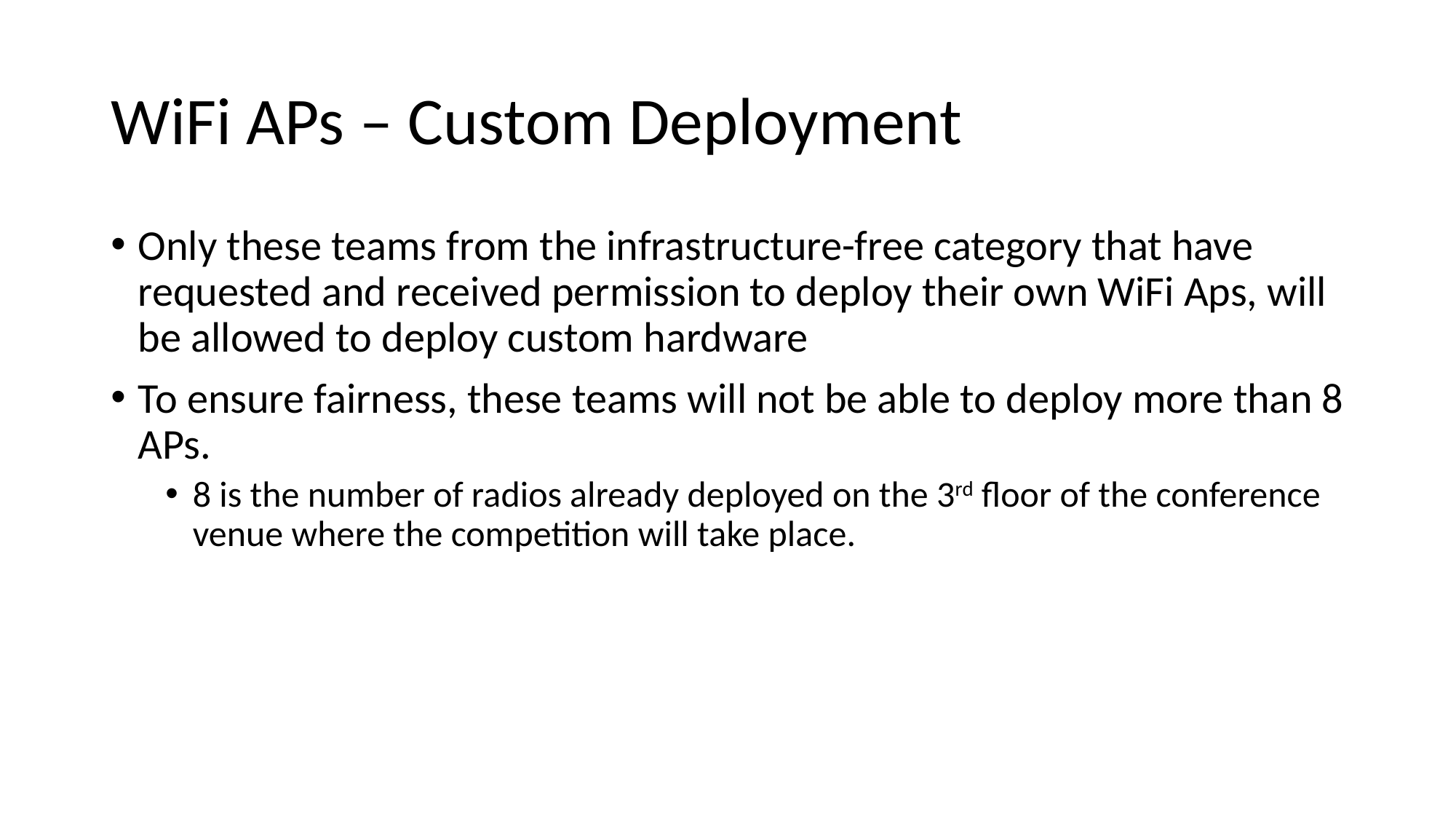

# WiFi APs – Custom Deployment
Only these teams from the infrastructure-free category that have requested and received permission to deploy their own WiFi Aps, will be allowed to deploy custom hardware
To ensure fairness, these teams will not be able to deploy more than 8 APs.
8 is the number of radios already deployed on the 3rd floor of the conference venue where the competition will take place.